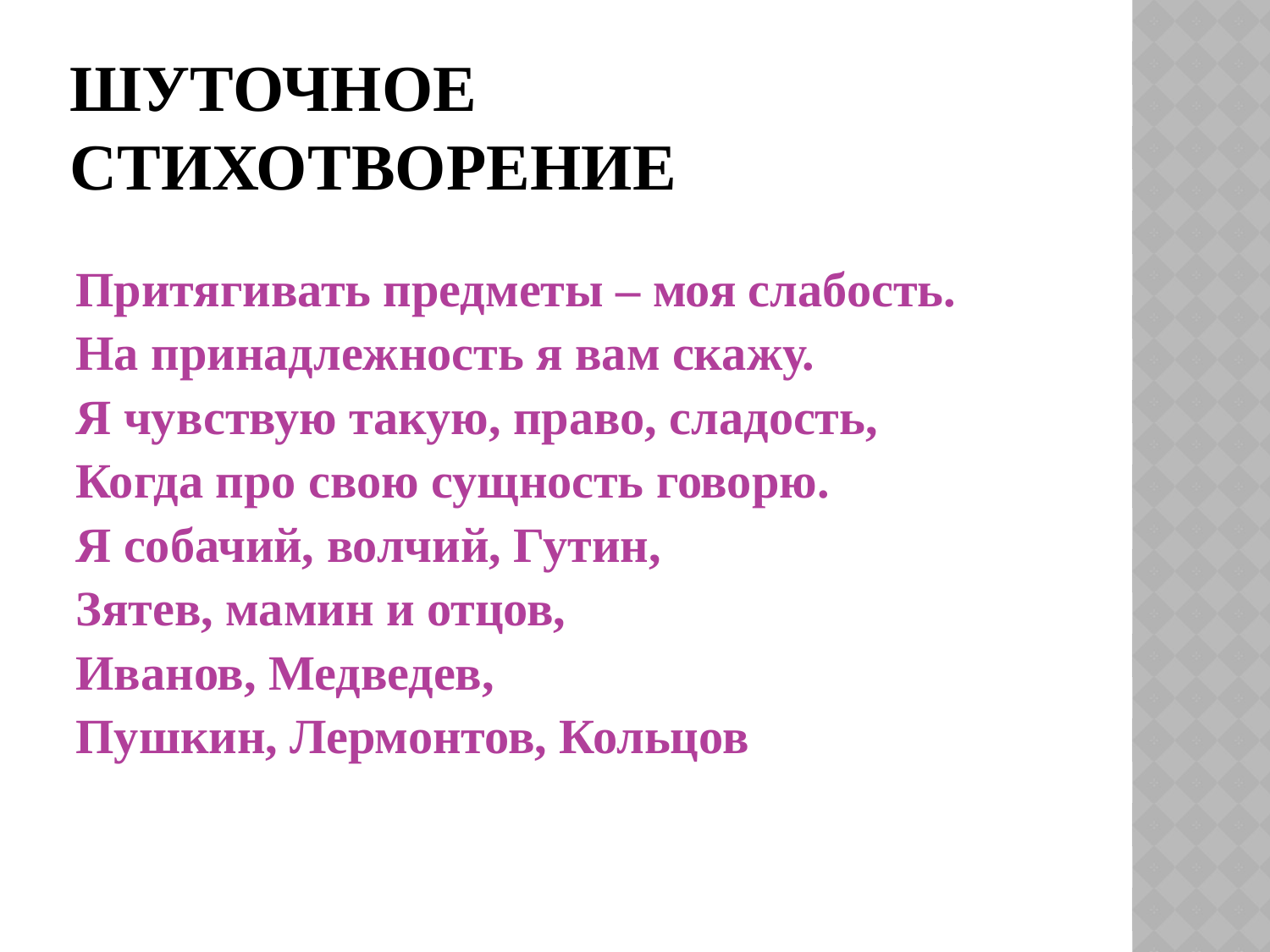

# Шуточное стихотворение
Притягивать предметы – моя слабость.
На принадлежность я вам скажу.
Я чувствую такую, право, сладость,
Когда про свою сущность говорю.
Я собачий, волчий, Гутин,
Зятев, мамин и отцов,
Иванов, Медведев,
Пушкин, Лермонтов, Кольцов